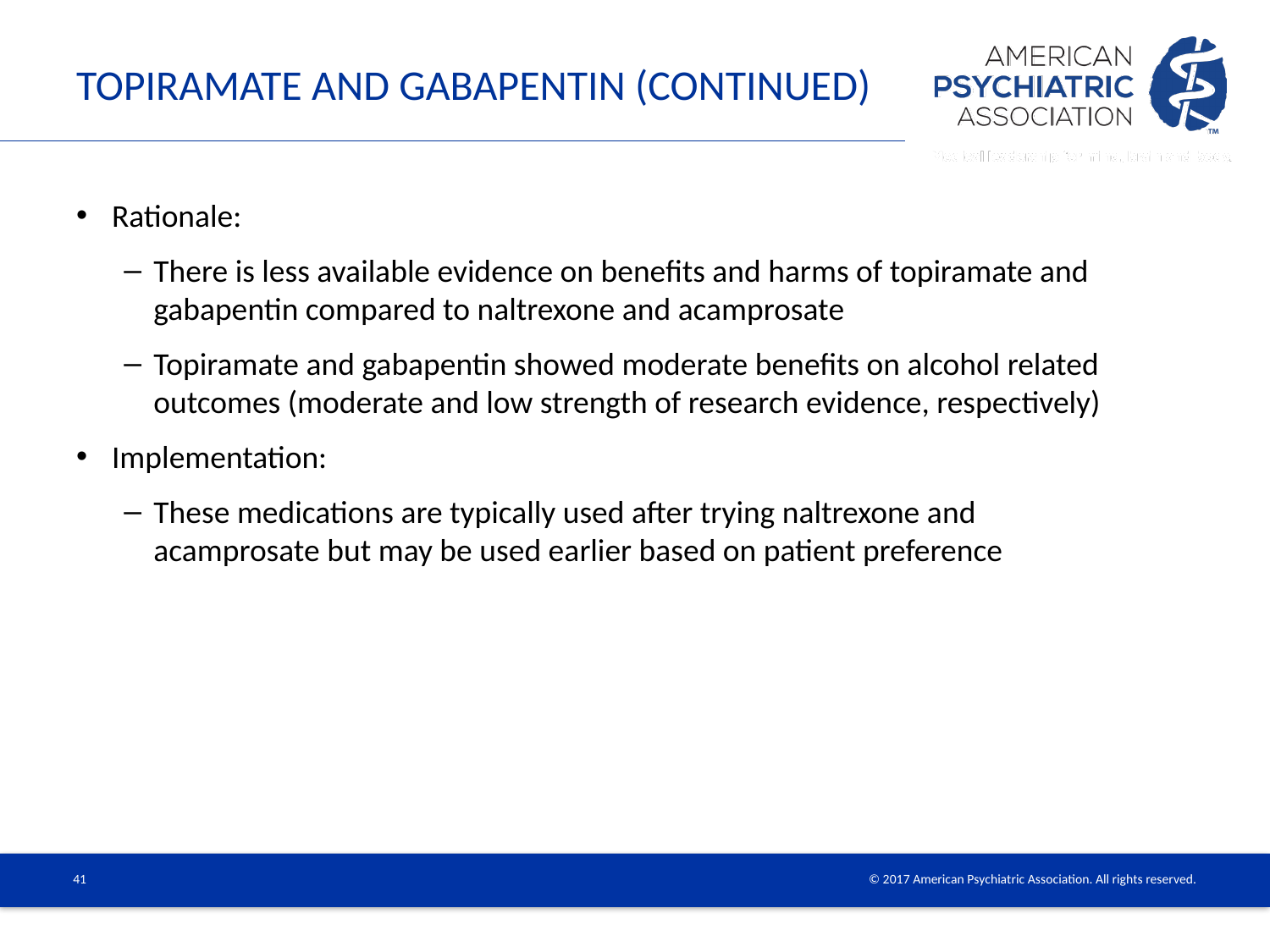

# Topiramate and gabapentin (continued)
Rationale:
There is less available evidence on benefits and harms of topiramate and gabapentin compared to naltrexone and acamprosate
Topiramate and gabapentin showed moderate benefits on alcohol related outcomes (moderate and low strength of research evidence, respectively)
Implementation:
These medications are typically used after trying naltrexone and acamprosate but may be used earlier based on patient preference